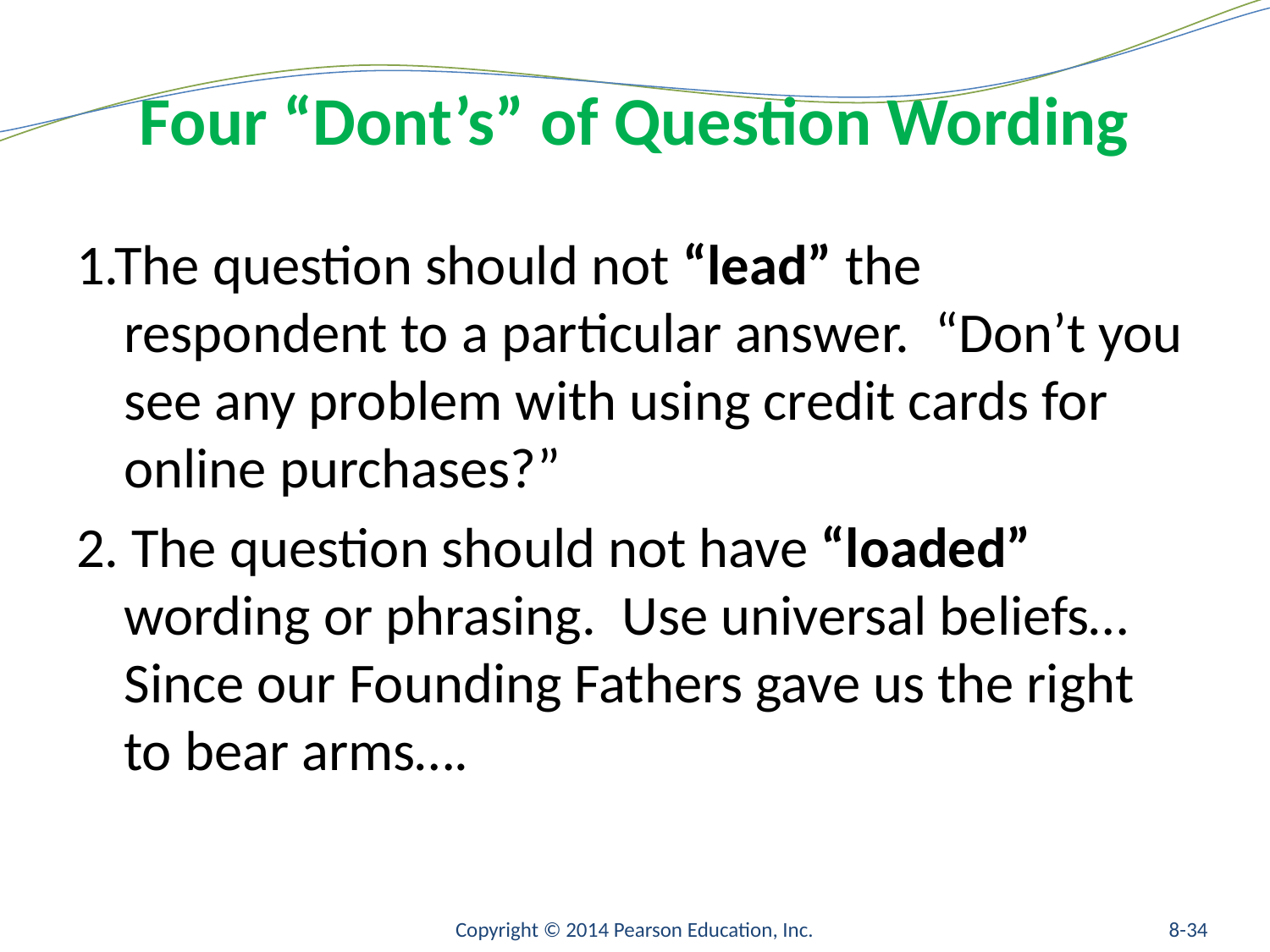

# Four “Dont’s” of Question Wording
1.The question should not “lead” the respondent to a particular answer.  “Don’t you see any problem with using credit cards for online purchases?”
2. The question should not have “loaded” wording or phrasing.  Use universal beliefs…Since our Founding Fathers gave us the right to bear arms….